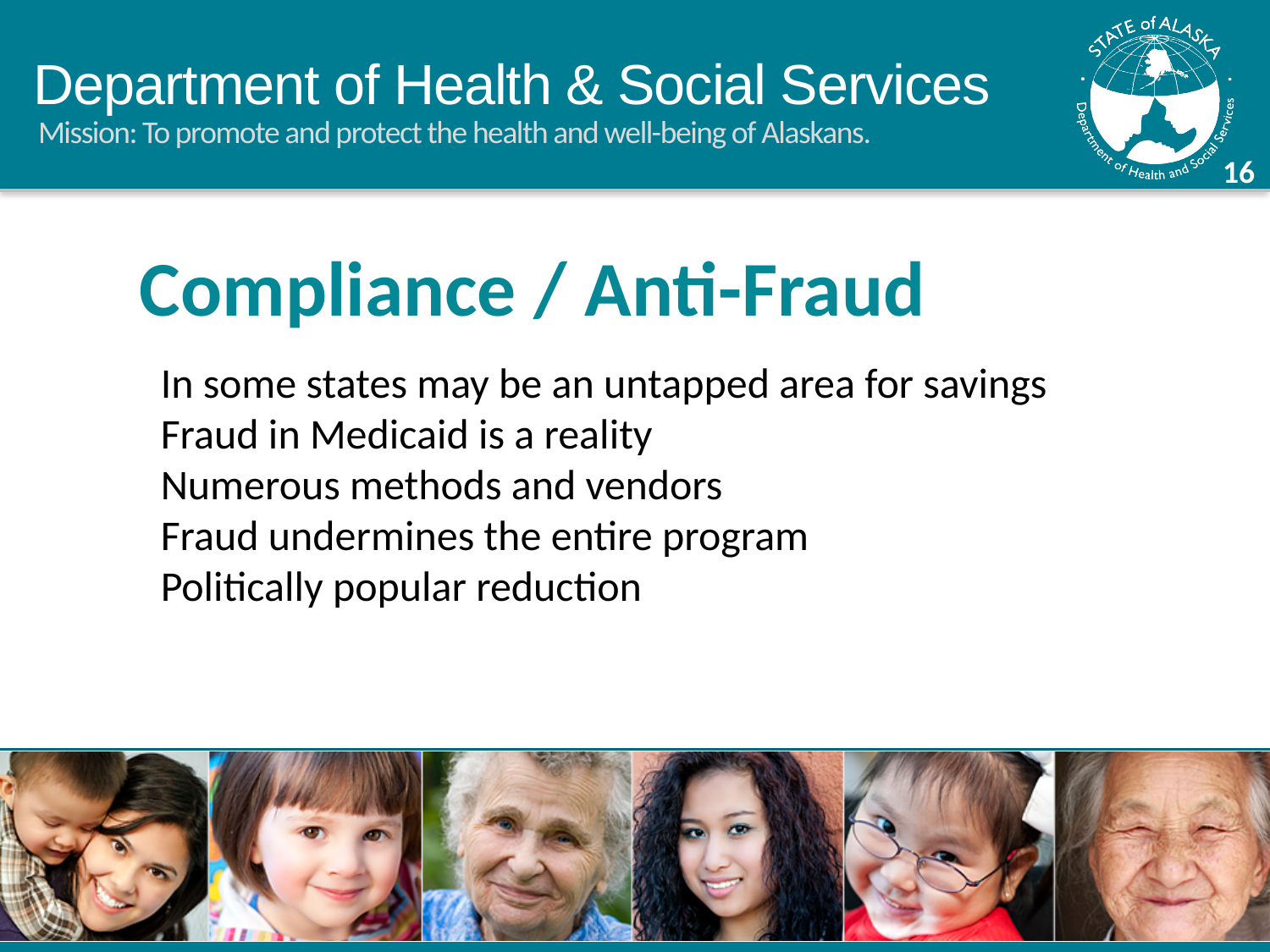

Compliance / Anti-Fraud
In some states may be an untapped area for savings
Fraud in Medicaid is a reality
Numerous methods and vendors
Fraud undermines the entire program
Politically popular reduction